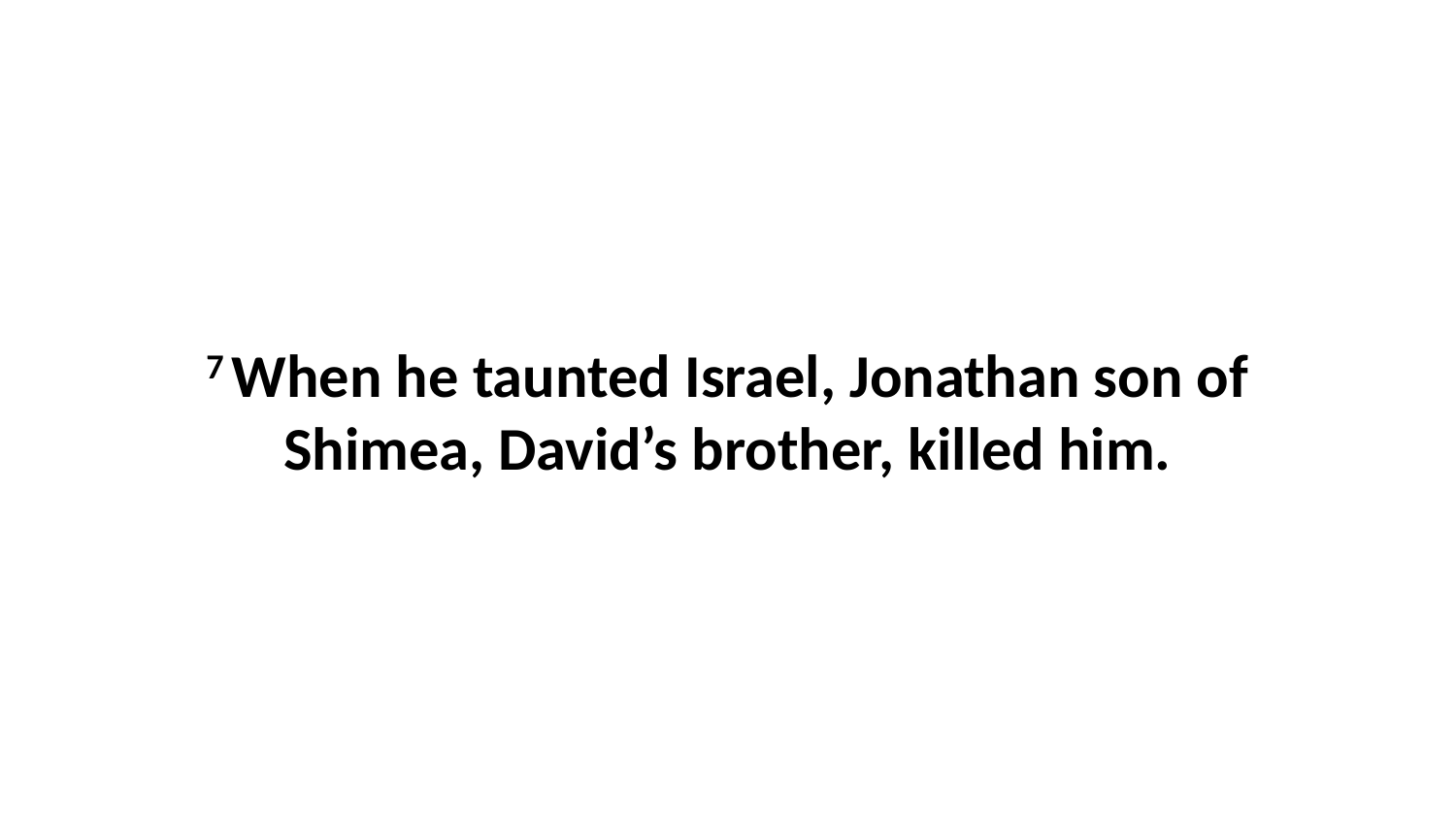

7 When he taunted Israel, Jonathan son of Shimea, David’s brother, killed him.